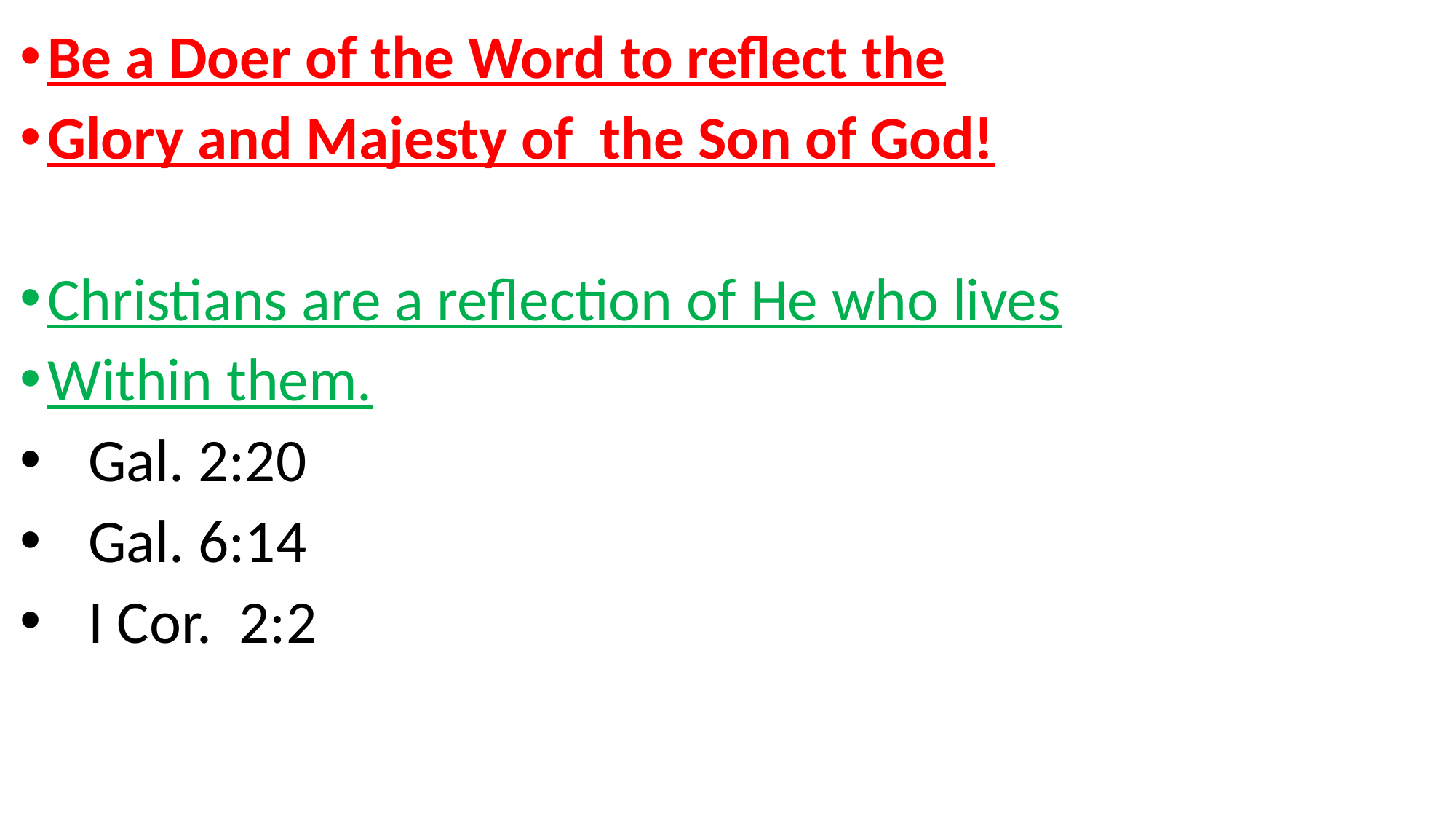

Be a Doer of the Word to reflect the
Glory and Majesty of  the Son of God!

Christians are a reflection of He who lives
Within them.
   Gal. 2:20
   Gal. 6:14
   I Cor.  2:2